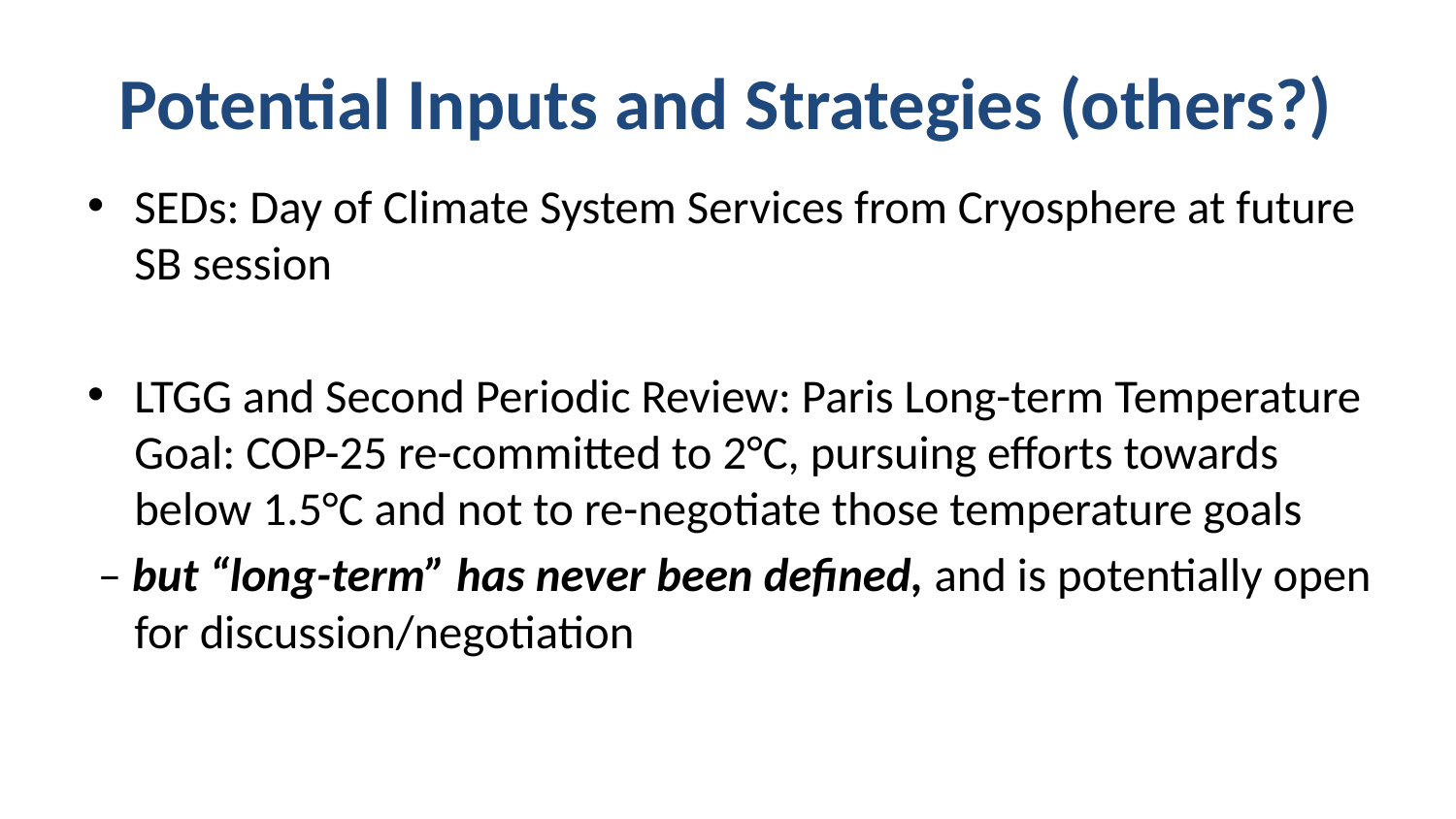

# Potential Inputs and Strategies (others?)
SEDs: Day of Climate System Services from Cryosphere at future SB session

LTGG and Second Periodic Review: Paris Long-term Temperature Goal: COP-25 re-committed to 2°C, pursuing efforts towards below 1.5°C and not to re-negotiate those temperature goals
 – but “long-term” has never been defined, and is potentially open for discussion/negotiation